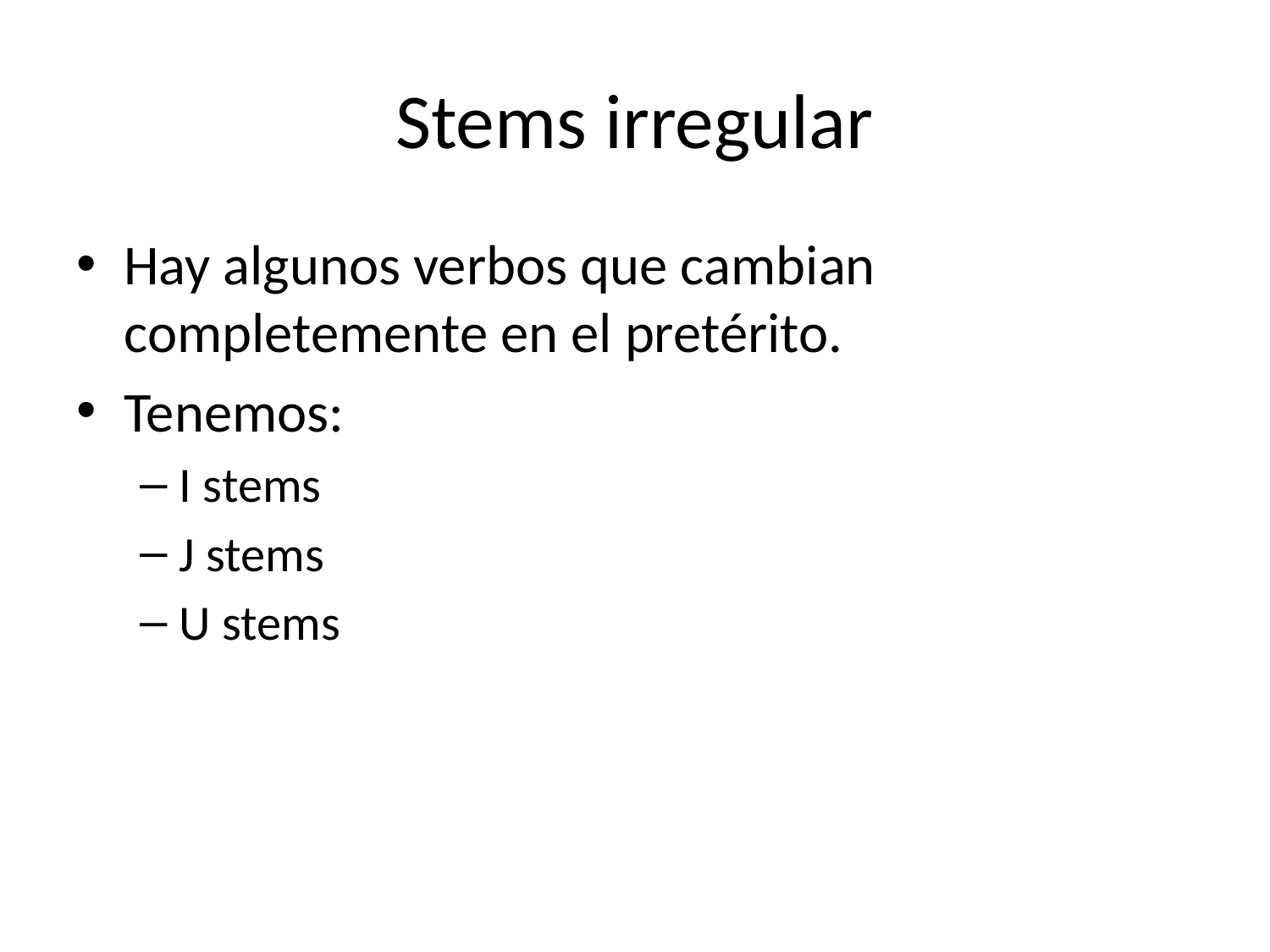

# Stems irregular
Hay algunos verbos que cambian completemente en el pretérito.
Tenemos:
I stems
J stems
U stems